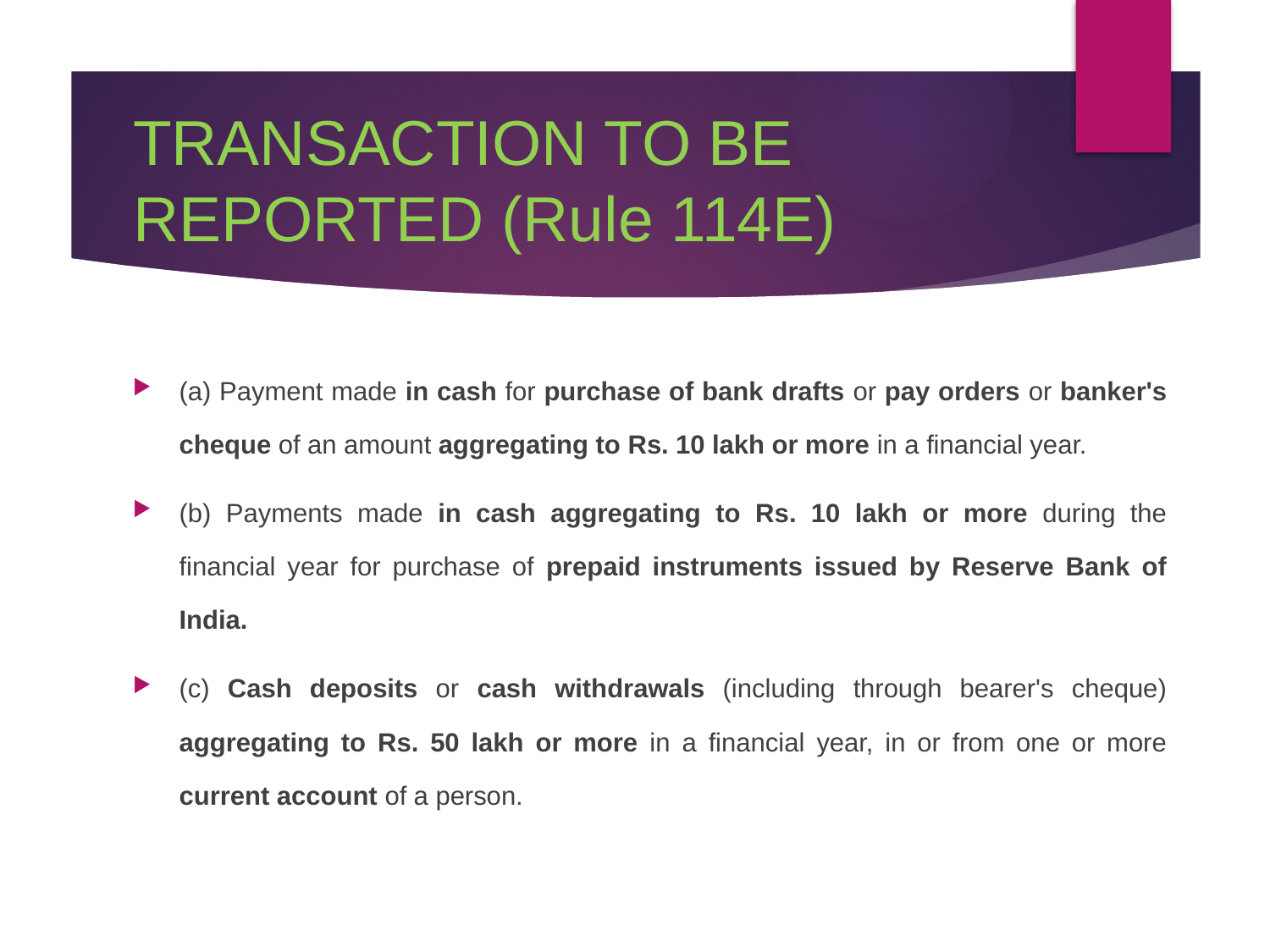

# TRANSACTION TO BE REPORTED (Rule 114E)
(a) Payment made in cash for purchase of bank drafts or pay orders or banker's cheque of an amount aggregating to Rs. 10 lakh or more in a financial year.
(b) Payments made in cash aggregating to Rs. 10 lakh or more during the financial year for purchase of prepaid instruments issued by Reserve Bank of India.
(c) Cash deposits or cash withdrawals (including through bearer's cheque) aggregating to Rs. 50 lakh or more in a financial year, in or from one or more current account of a person.